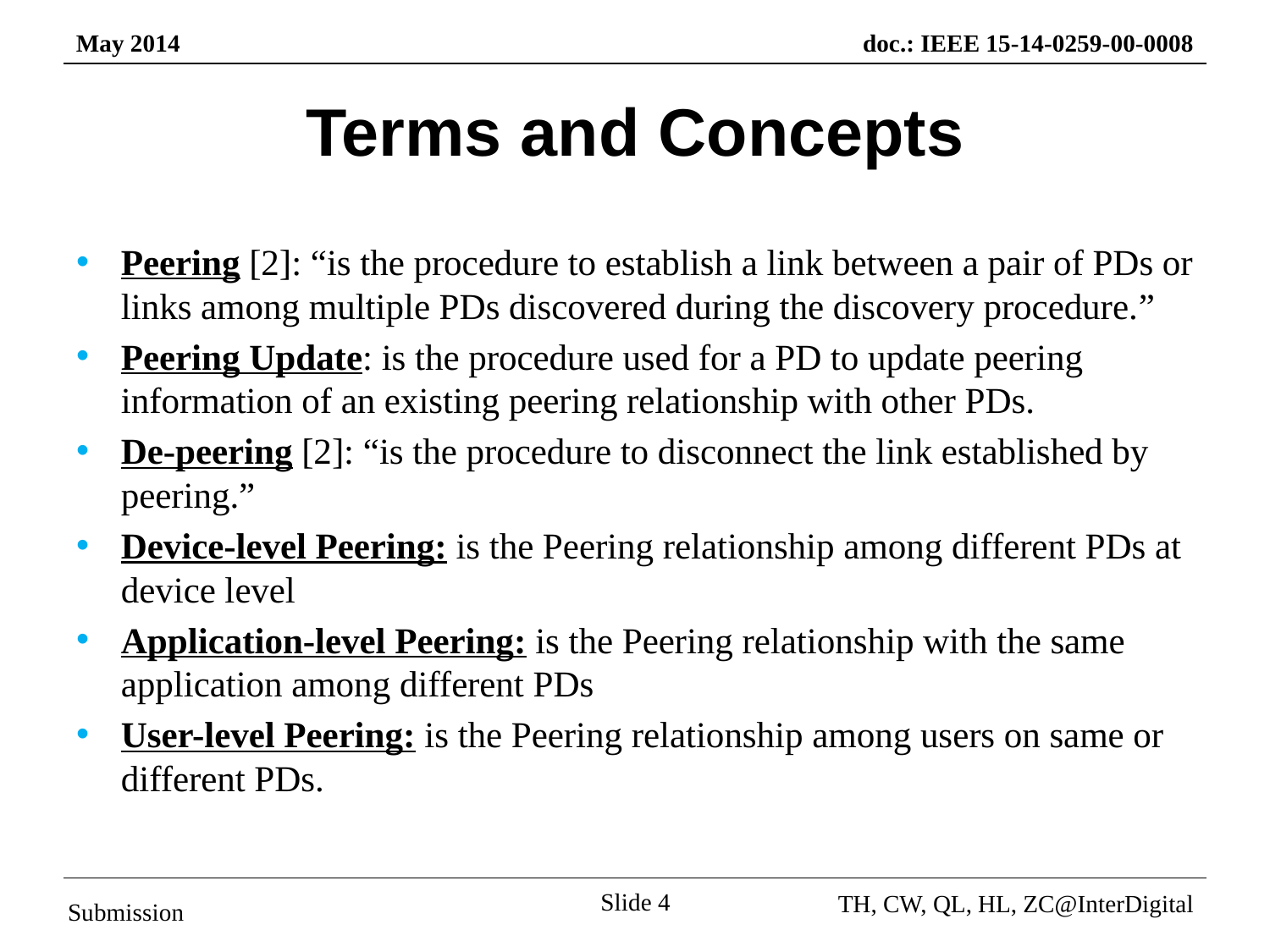

# Terms and Concepts
Peering [2]: “is the procedure to establish a link between a pair of PDs or links among multiple PDs discovered during the discovery procedure.”
Peering Update: is the procedure used for a PD to update peering information of an existing peering relationship with other PDs.
De-peering [2]: “is the procedure to disconnect the link established by peering.”
Device-level Peering: is the Peering relationship among different PDs at device level
Application-level Peering: is the Peering relationship with the same application among different PDs
User-level Peering: is the Peering relationship among users on same or different PDs.